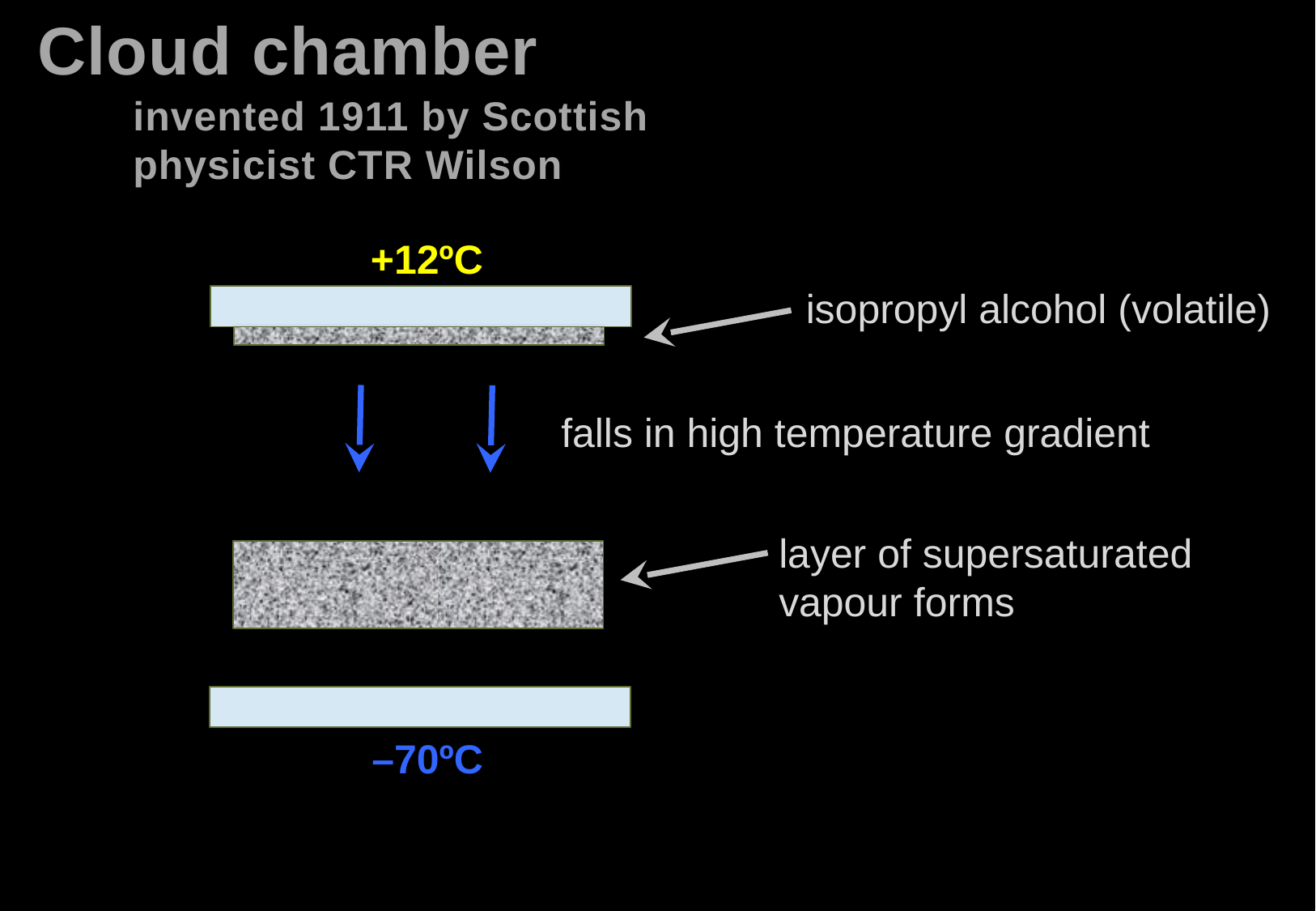

Cloud chamber
invented 1911 by Scottish
physicist CTR Wilson

+12ºC
isopropyl alcohol (volatile)

falls in high temperature gradient
layer of supersaturated
vapour forms

–70ºC